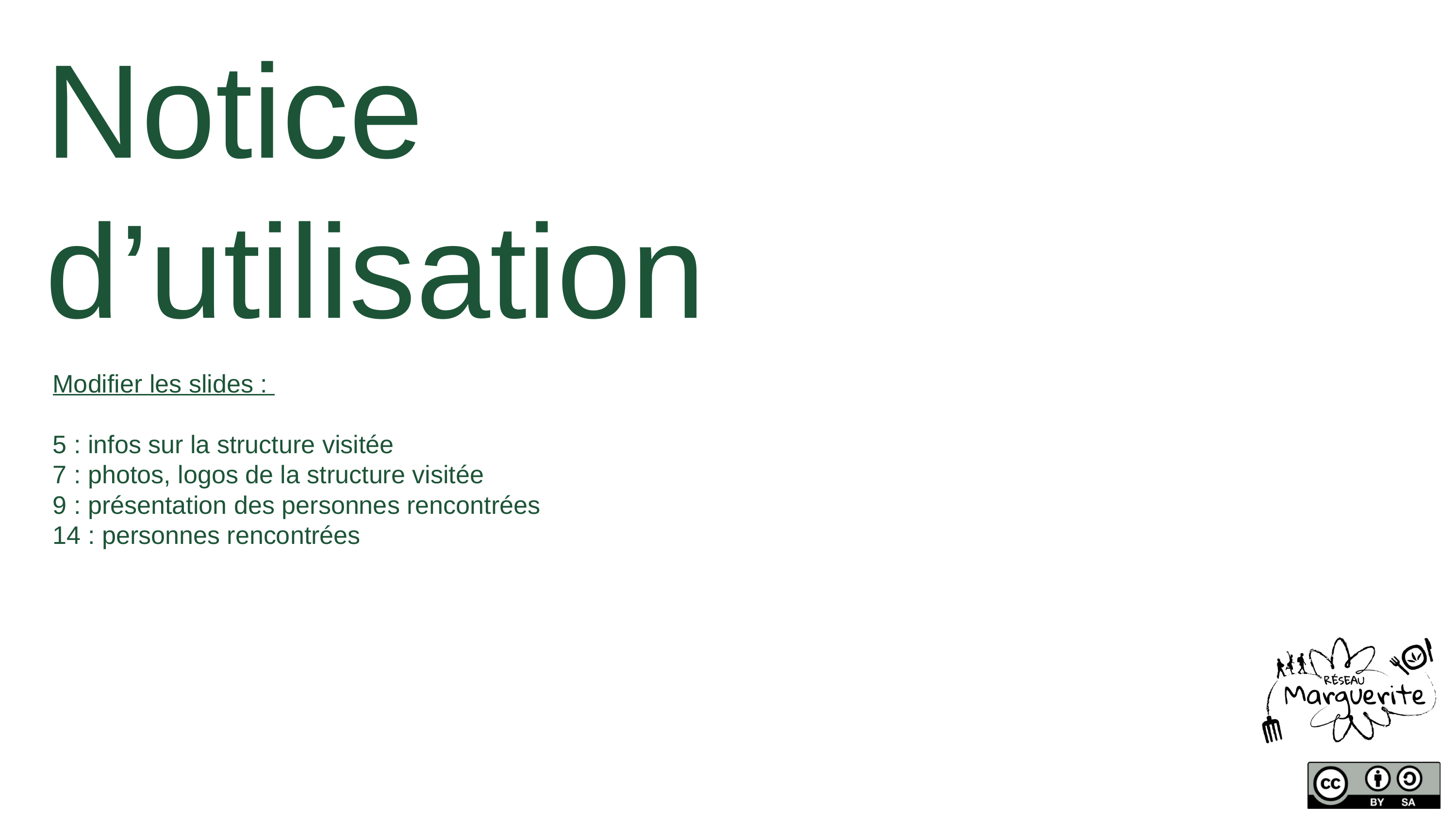

Notice d’utilisation
Modifier les slides :

5 : infos sur la structure visitée
7 : photos, logos de la structure visitée
9 : présentation des personnes rencontrées
14 : personnes rencontrées